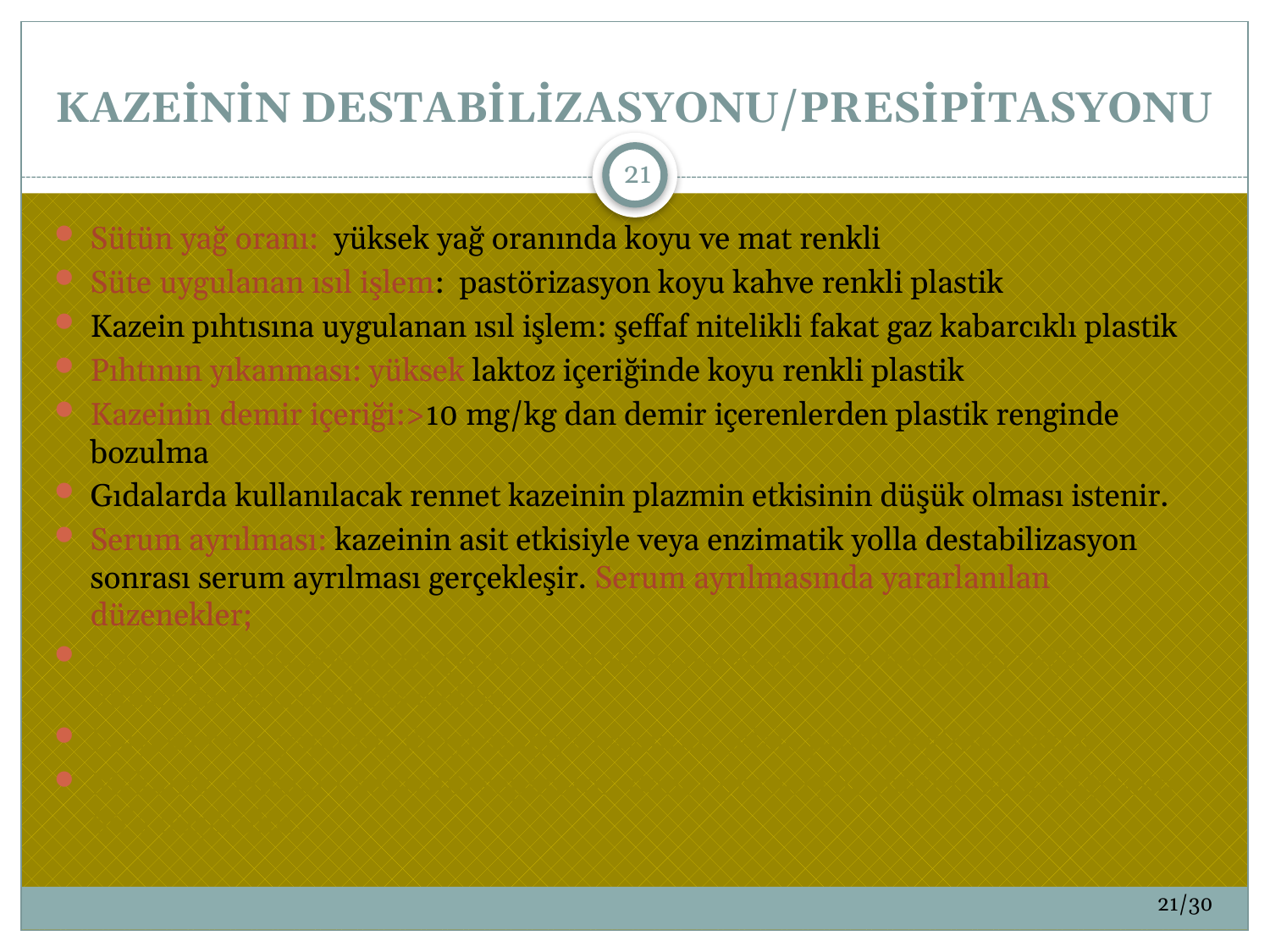

# KAZEİNİN DESTABİLİZASYONU/PRESİPİTASYONU
21
Sütün yağ oranı:  yüksek yağ oranında koyu ve mat renkli
Süte uygulanan ısıl işlem:  pastörizasyon koyu kahve renkli plastik
Kazein pıhtısına uygulanan ısıl işlem: şeffaf nitelikli fakat gaz kabarcıklı plastik
Pıhtının yıkanması: yüksek laktoz içeriğinde koyu renkli plastik
Kazeinin demir içeriği:>10 mg/kg dan demir içerenlerden plastik renginde bozulma
Gıdalarda kullanılacak rennet kazeinin plazmin etkisinin düşük olması istenir.
Serum ayrılması: kazeinin asit etkisiyle veya enzimatik yolla destabilizasyon sonrası serum ayrılması gerçekleşir. Serum ayrılmasında yararlanılan düzenekler;
Naylon/ küçük gözenekli çelikten yapılmış hareketli veya hareketsiz eğik durumda yerleştirilmiş elekler
Polyesterden yapılmış,ıhtıyı aşağıya kaydıran,şelale profilli eğimli elekler
Mekanik ciahzlar ( santrifüj separatör, döner presler) ile pıhtını  su içeriği %56-60’a düşürülür.